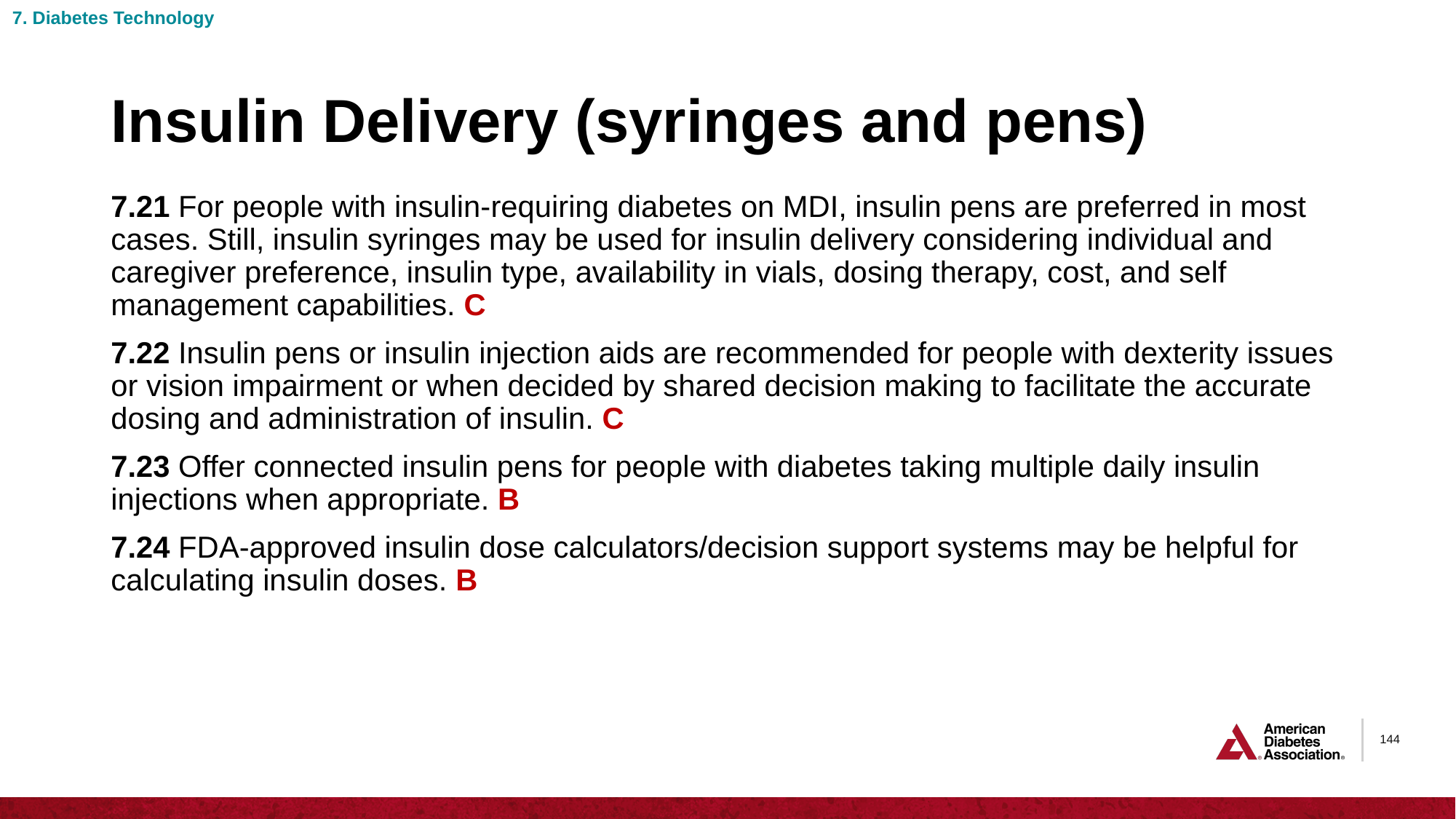

7. Diabetes Technology
# Insulin Delivery (syringes and pens)
7.21 For people with insulin-requiring diabetes on MDI, insulin pens are preferred in most cases. Still, insulin syringes may be used for insulin delivery considering individual and caregiver preference, insulin type, availability in vials, dosing therapy, cost, and self management capabilities. C
7.22 Insulin pens or insulin injection aids are recommended for people with dexterity issues or vision impairment or when decided by shared decision making to facilitate the accurate dosing and administration of insulin. C
7.23 Offer connected insulin pens for people with diabetes taking multiple daily insulin injections when appropriate. B
7.24 FDA-approved insulin dose calculators/decision support systems may be helpful for calculating insulin doses. B
144